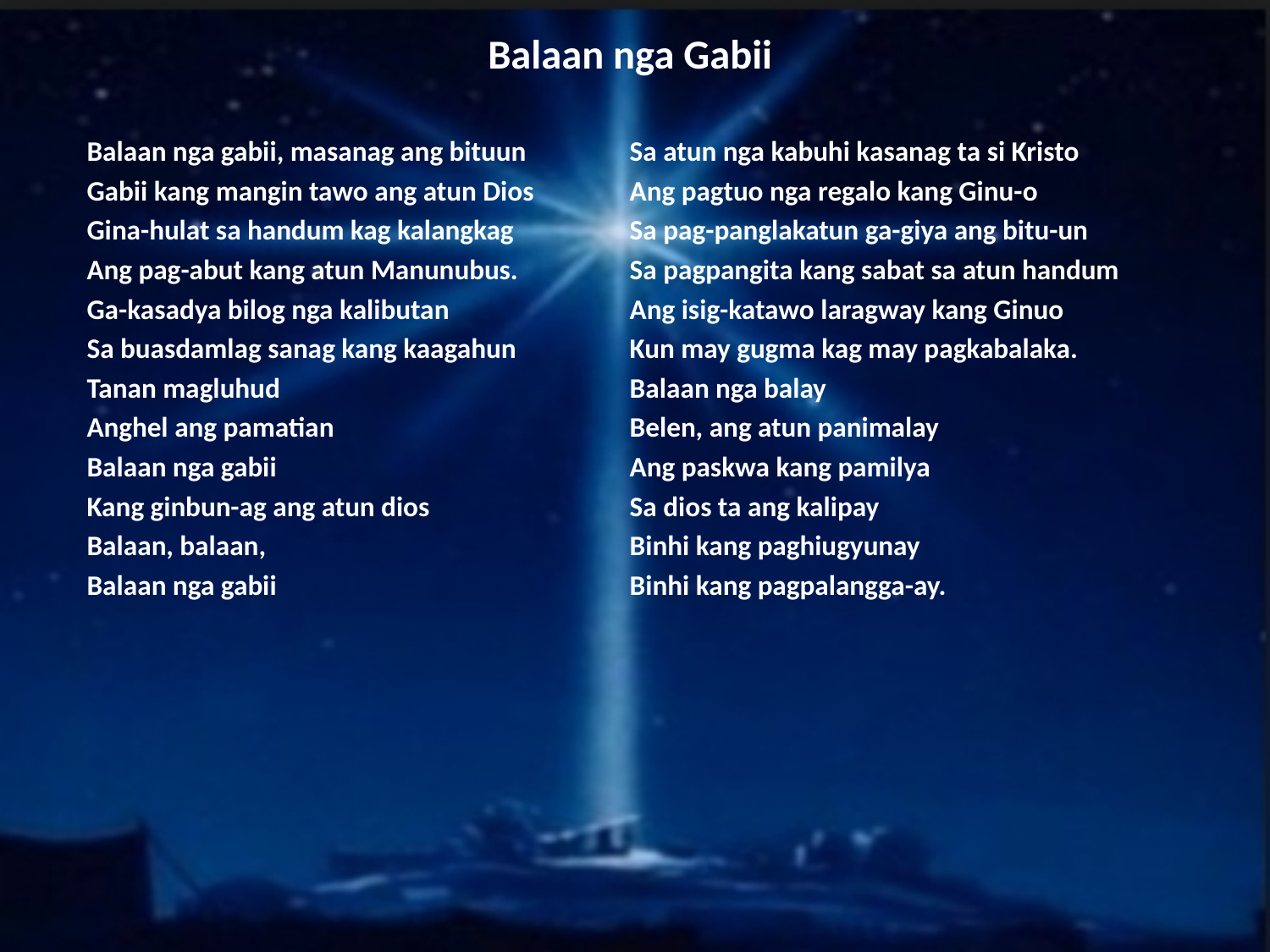

# Balaan nga Gabii
Balaan nga gabii, masanag ang bituun
Gabii kang mangin tawo ang atun Dios
Gina-hulat sa handum kag kalangkag
Ang pag-abut kang atun Manunubus.
Ga-kasadya bilog nga kalibutan
Sa buasdamlag sanag kang kaagahun
Tanan magluhud
Anghel ang pamatian
Balaan nga gabii
Kang ginbun-ag ang atun dios
Balaan, balaan,
Balaan nga gabii

Sa atun nga kabuhi kasanag ta si Kristo
Ang pagtuo nga regalo kang Ginu-o
Sa pag-panglakatun ga-giya ang bitu-un
Sa pagpangita kang sabat sa atun handum
Ang isig-katawo laragway kang Ginuo
Kun may gugma kag may pagkabalaka.
Balaan nga balay
Belen, ang atun panimalay
Ang paskwa kang pamilya
Sa dios ta ang kalipay
Binhi kang paghiugyunay
Binhi kang pagpalangga-ay.